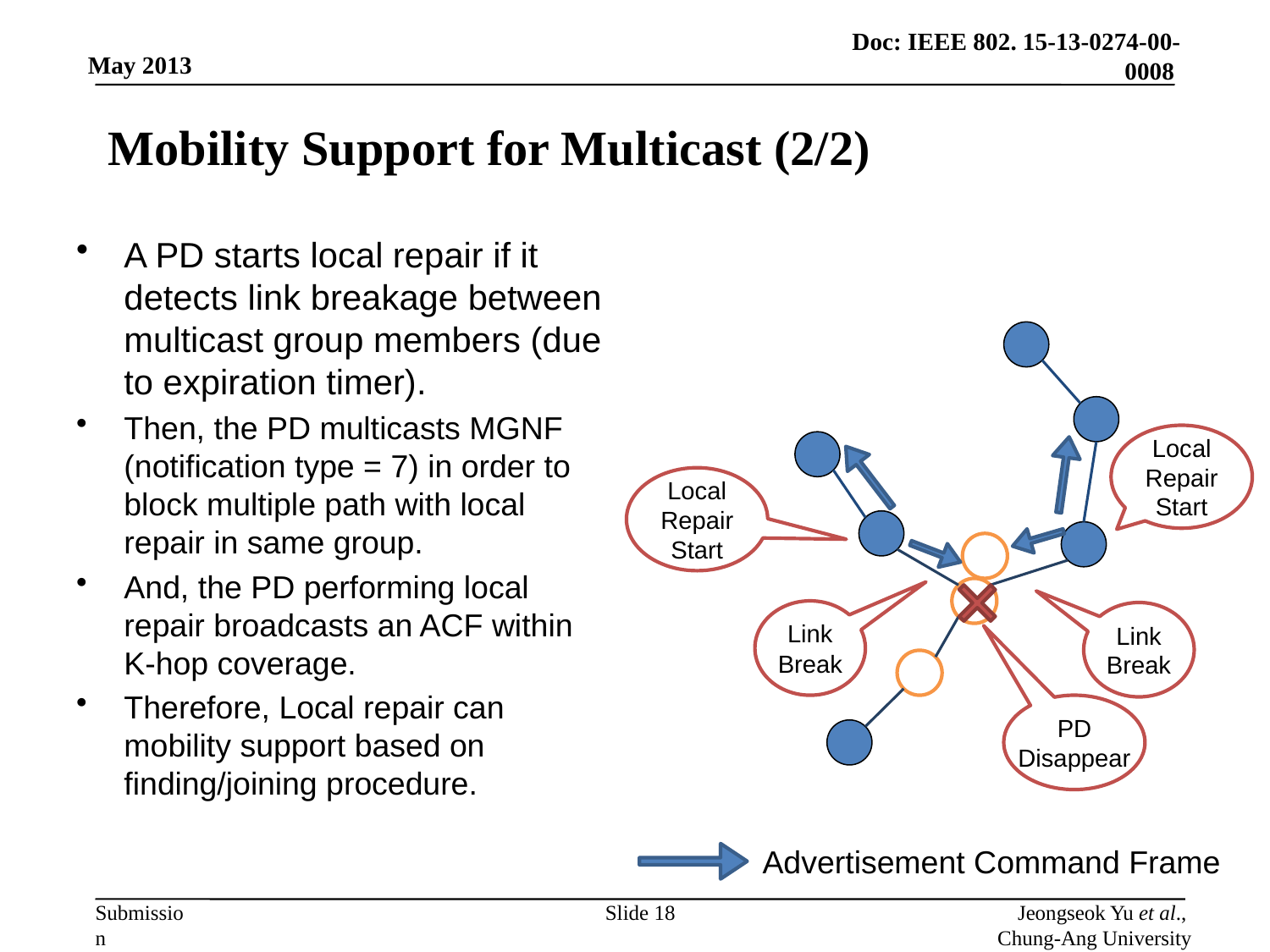

# Mobility Support for Multicast (2/2)
A PD starts local repair if it detects link breakage between multicast group members (due to expiration timer).
Then, the PD multicasts MGNF (notification type = 7) in order to block multiple path with local repair in same group.
And, the PD performing local repair broadcasts an ACF within K-hop coverage.
Therefore, Local repair can mobility support based on finding/joining procedure.

Local
Repair
Start

Local
Repair
Start

Link
Break
Link
Break

PD
Disappear

Advertisement Command Frame

Slide 18